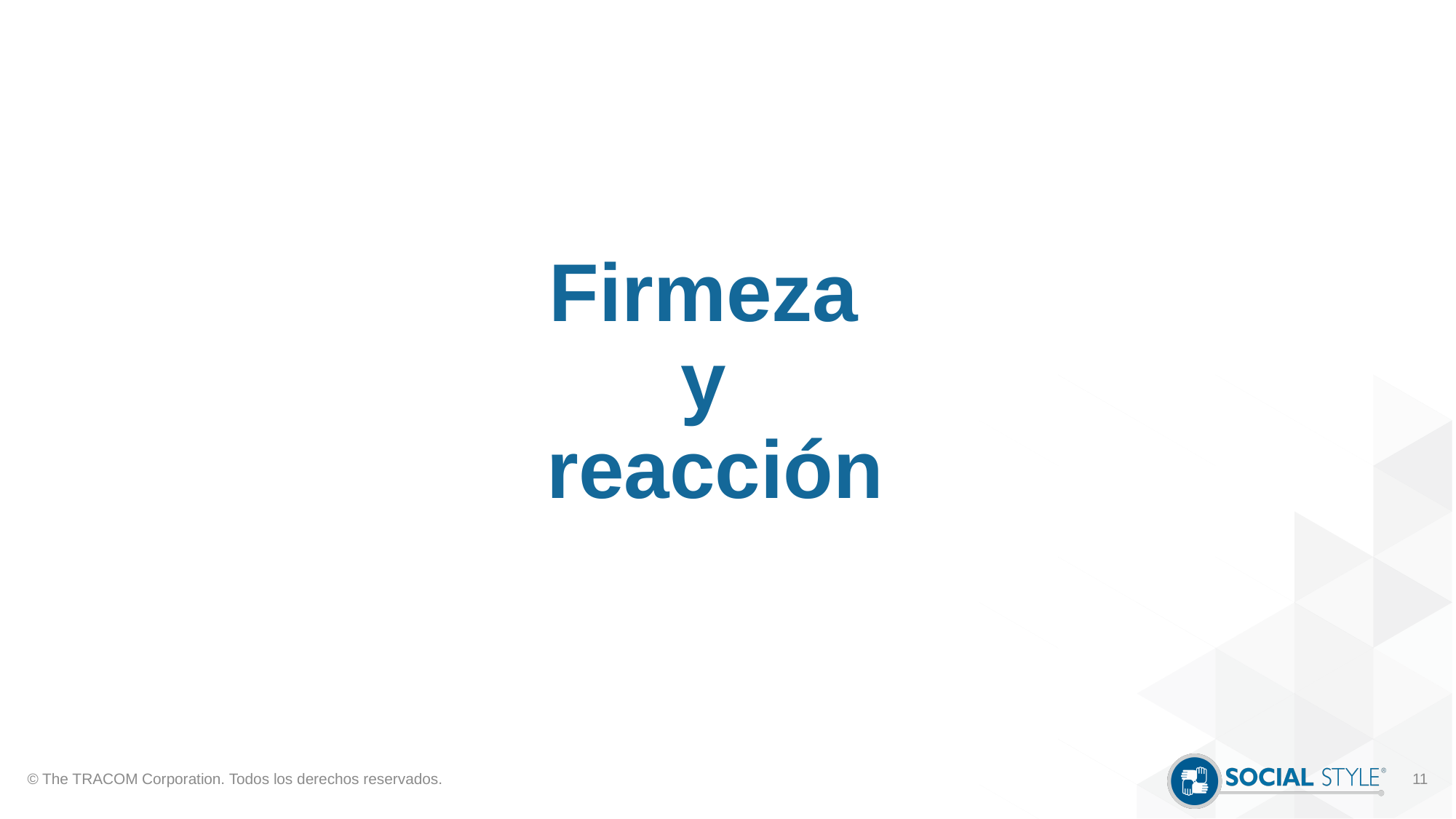

# Firmeza y reacción
© The TRACOM Corporation. Todos los derechos reservados.
11